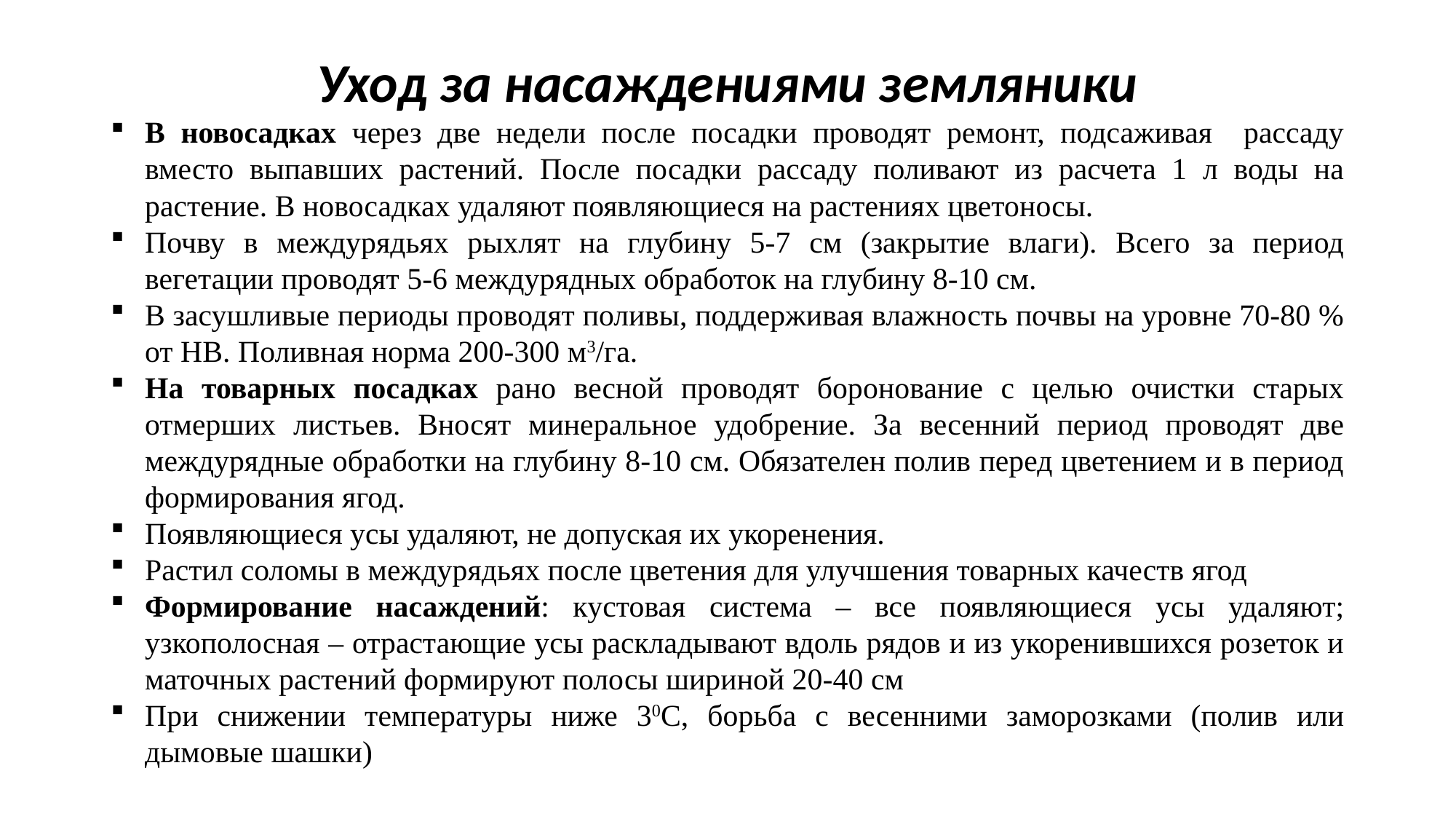

# Уход за насаждениями земляники
В новосадках через две недели после посадки проводят ремонт, подсаживая  рассаду вместо выпавших растений. После посадки рассаду поливают из расчета 1 л воды на растение. В новосадках удаляют появляющиеся на растениях цветоносы.
Почву в междурядьях рыхлят на глубину 5-7 см (закрытие влаги). Всего за период вегетации проводят 5-6 междурядных обработок на глубину 8-10 см.
В засушливые периоды проводят поливы, поддерживая влажность почвы на уровне 70-80 % от НВ. Поливная норма 200-300 м3/га.
На товарных посадках рано весной проводят боронование с целью очистки старых отмерших листьев. Вносят минеральное удобрение. За весенний период проводят две междурядные обработки на глубину 8-10 см. Обязателен полив перед цветением и в период формирования ягод.
Появляющиеся усы удаляют, не допуская их укоренения.
Растил соломы в междурядьях после цветения для улучшения товарных качеств ягод
Формирование насаждений: кустовая система – все появляющиеся усы удаляют; узкополосная – отрастающие усы раскладывают вдоль рядов и из укоренившихся розеток и маточных растений формируют полосы шириной 20-40 см
При снижении температуры ниже 30С, борьба с весенними заморозками (полив или дымовые шашки)